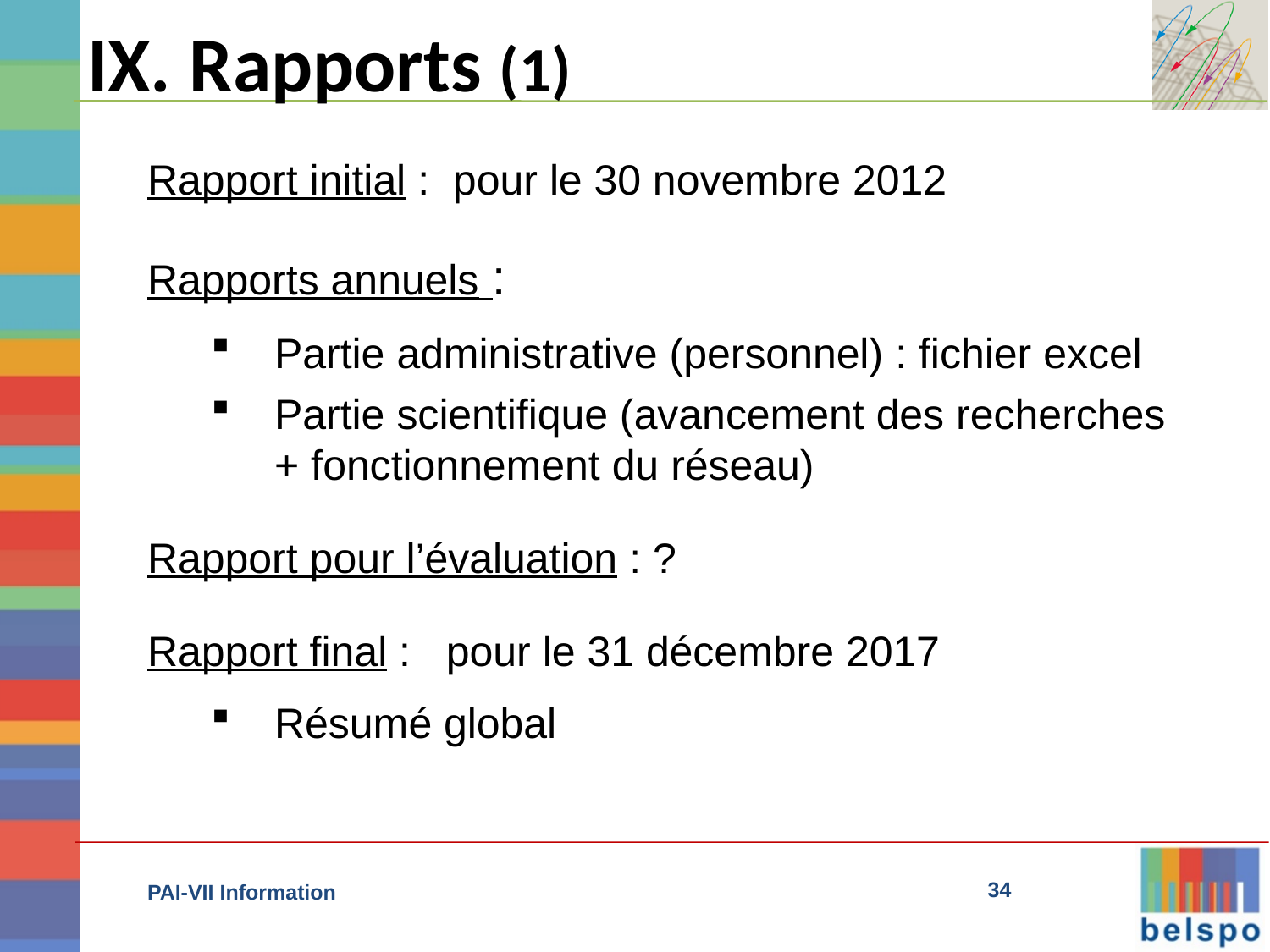

IX. Rapports (1)
Rapport initial :  pour le 30 novembre 2012
Rapports annuels :
Partie administrative (personnel) : fichier excel
Partie scientifique (avancement des recherches + fonctionnement du réseau)
Rapport pour l’évaluation : ?
Rapport final :   pour le 31 décembre 2017
Résumé global

34